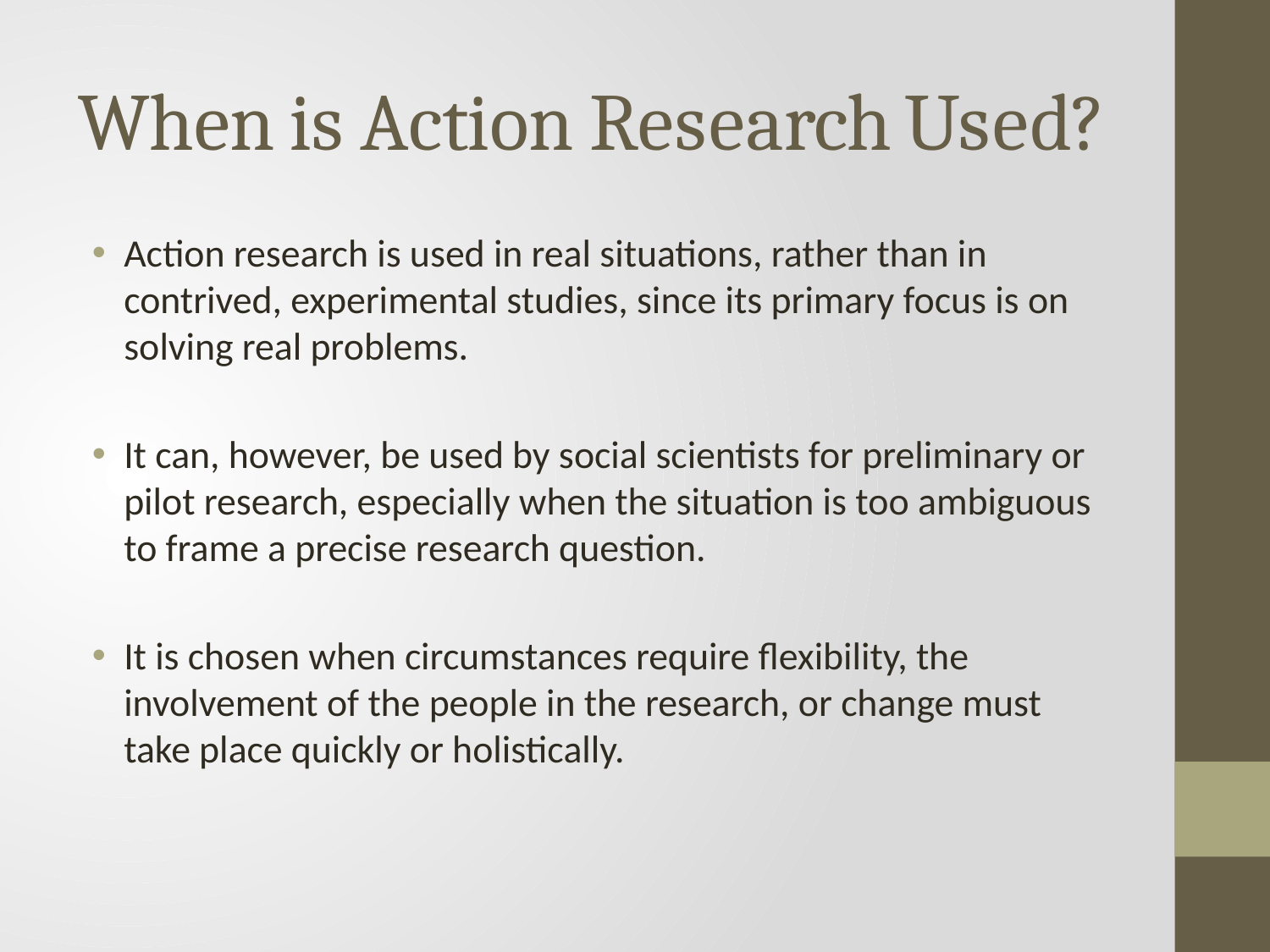

# When is Action Research Used?
Action research is used in real situations, rather than in contrived, experimental studies, since its primary focus is on solving real problems.

It can, however, be used by social scientists for preliminary or pilot research, especially when the situation is too ambiguous to frame a precise research question.

It is chosen when circumstances require flexibility, the involvement of the people in the research, or change must take place quickly or holistically.